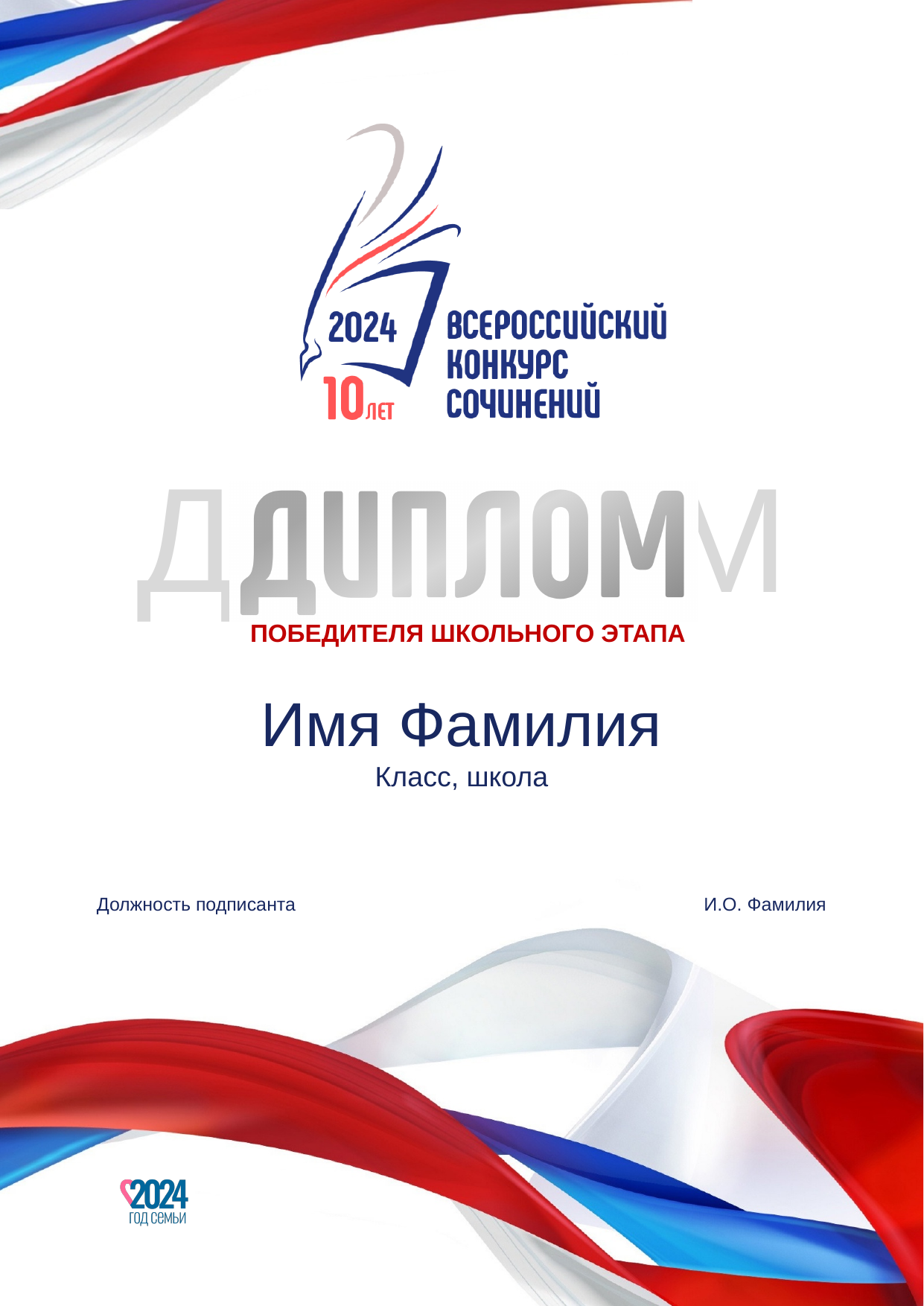

Имя Фамилия
Класс, школа
Должность подписанта
И.О. Фамилия